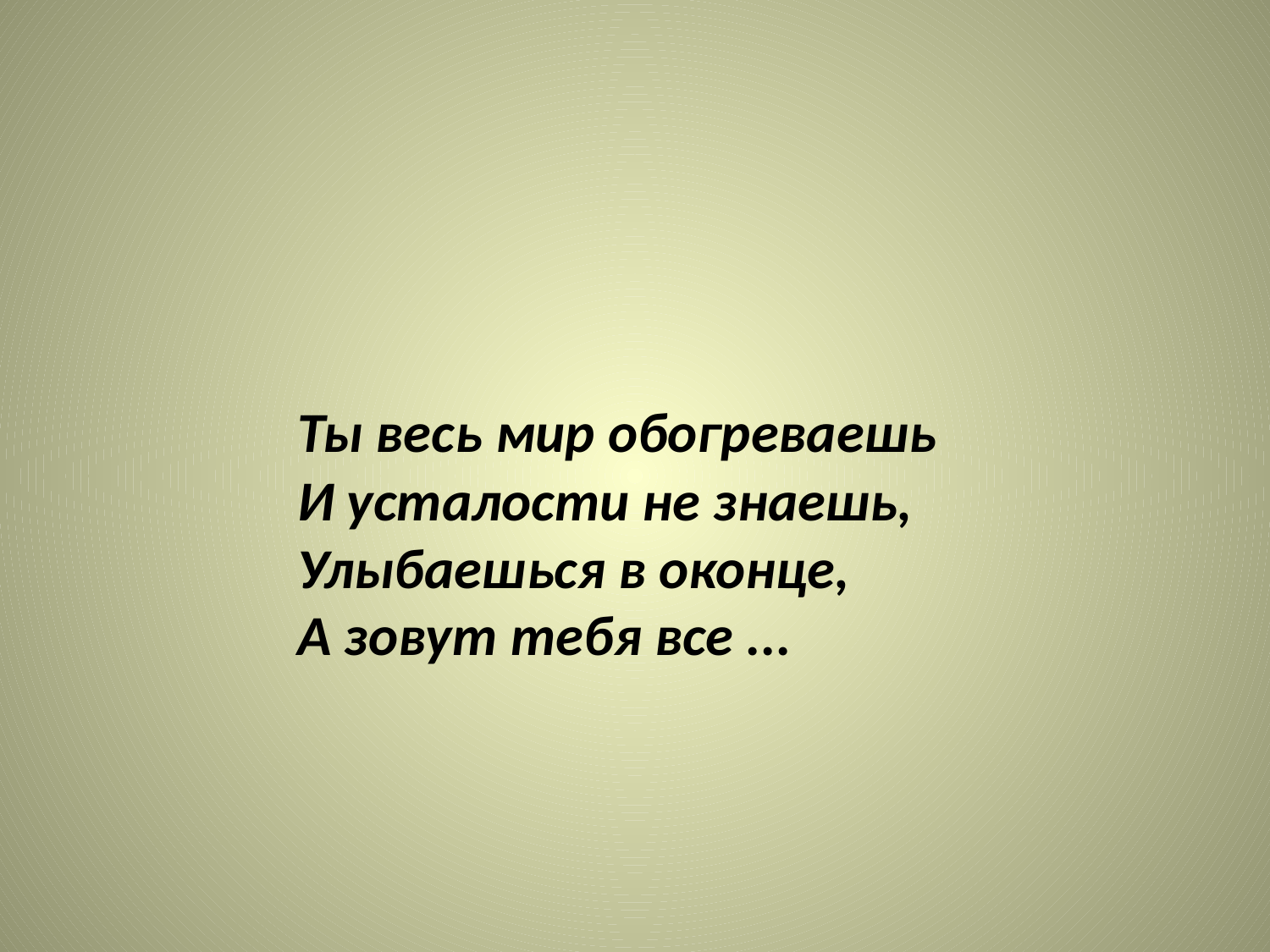

Ты весь мир обогреваешь
И усталости не знаешь,
Улыбаешься в оконце,
А зовут тебя все ...